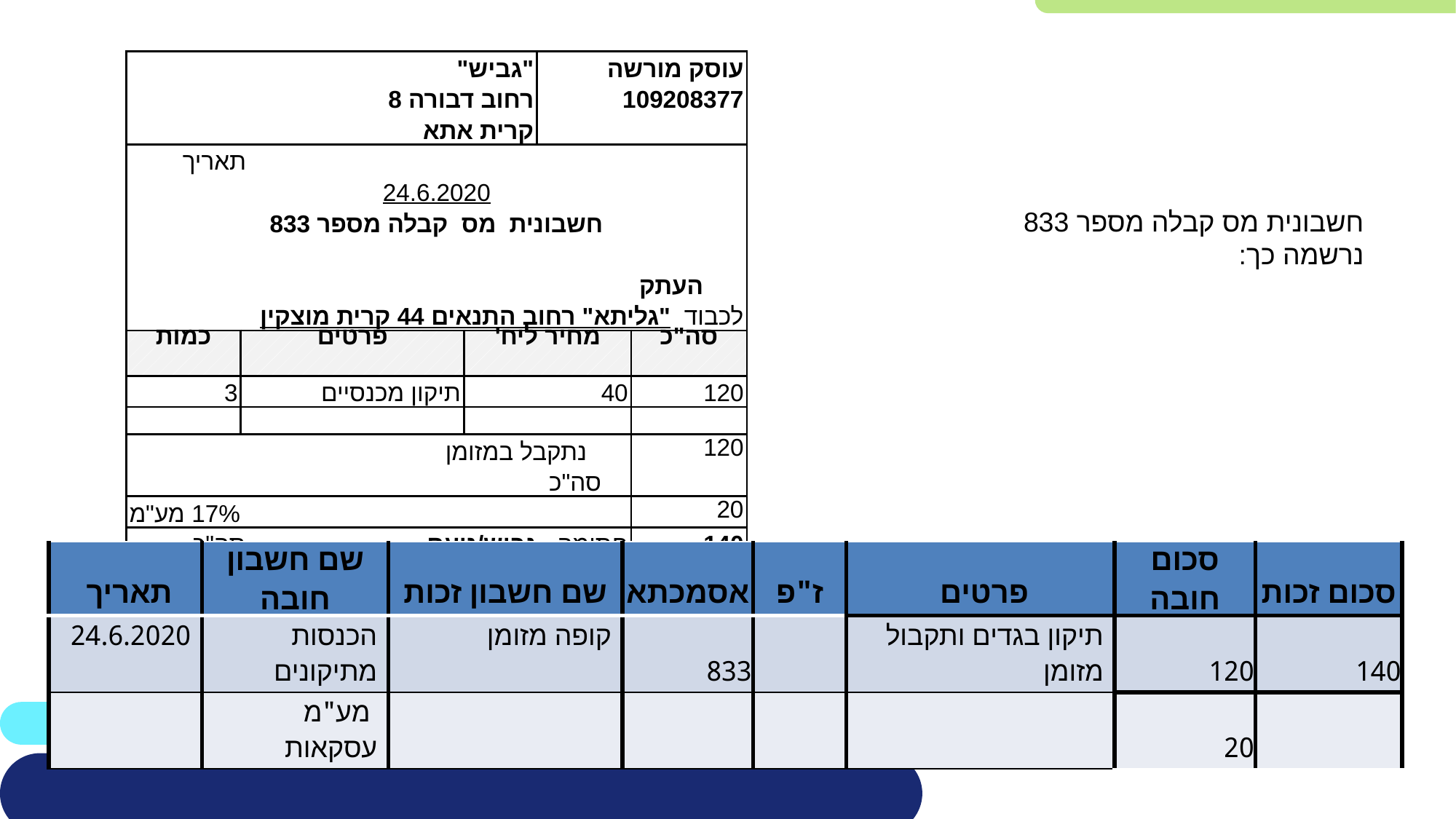

| "גביש" רחוב דבורה 8 קרית אתא |  |  | עוסק מורשה 109208377 |  |
| --- | --- | --- | --- | --- |
| תאריך 24.6.2020 חשבונית מס קבלה מספר 833 העתק לכבוד "גליתא" רחוב התנאים 44 קרית מוצקין |  |  |  |  |
| כמות | פרטים | מחיר ליח' |  | סה"כ |
| 3 | תיקון מכנסיים | 40 |  | 120 |
|  |  |  |  |  |
| נתקבל במזומן סה"כ |  |  |  | 120 |
| 17% מע"מ |  |  |  | 20 |
| חתימה גביש/נועם סה"כ לתשלום |  |  |  | 140 |
חשבונית מס קבלה מספר 833 נרשמה כך:
| תאריך | שם חשבון חובה | שם חשבון זכות | אסמכתא | ז"פ | פרטים | סכום חובה | סכום זכות |
| --- | --- | --- | --- | --- | --- | --- | --- |
| 24.6.2020 | הכנסות מתיקונים | קופה מזומן | 833 |  | תיקון בגדים ותקבול מזומן | 120 | 140 |
|  | מע"מ עסקאות |  |  |  |  | 20 |  |